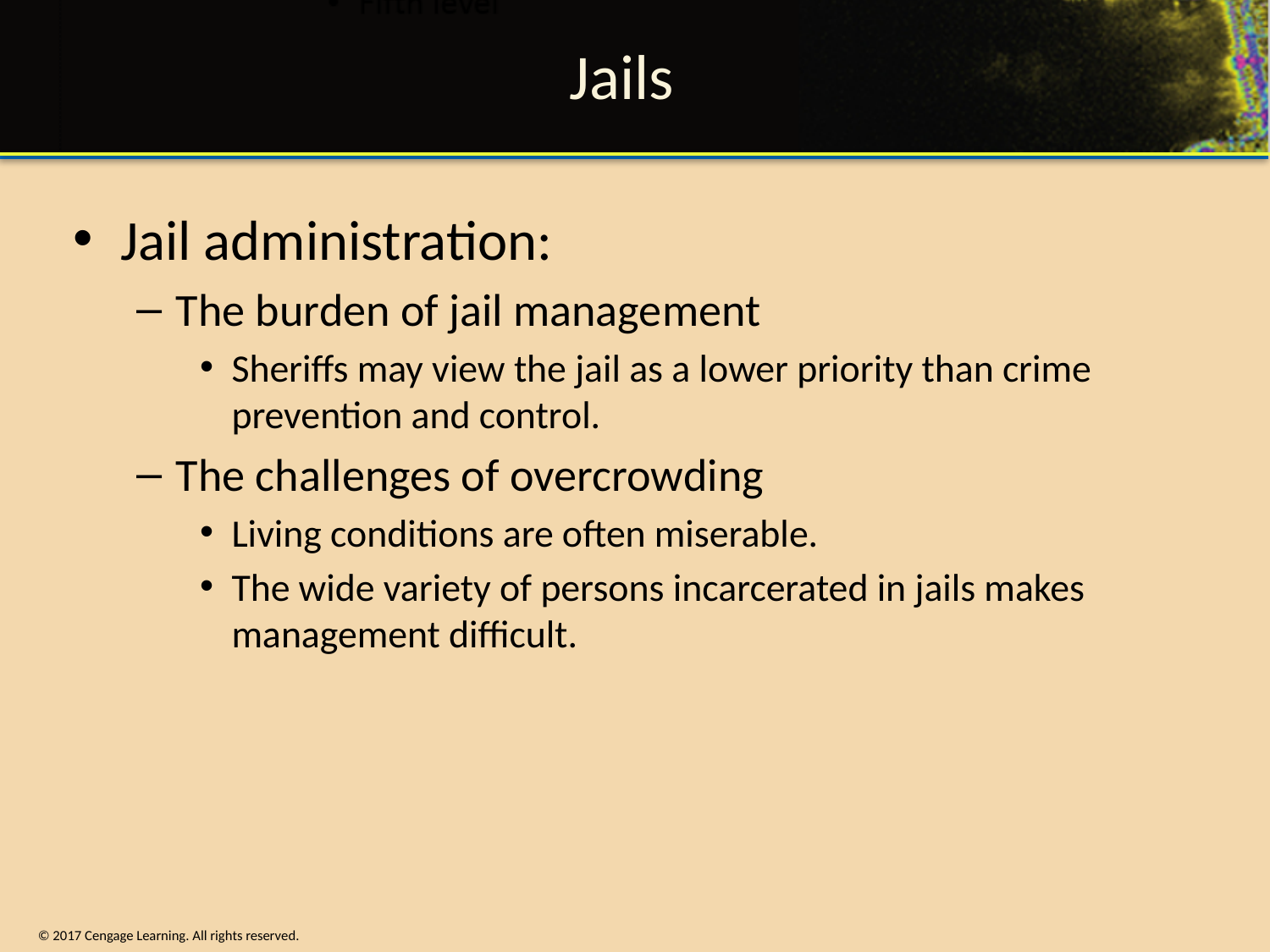

# Jails
Jail administration:
The burden of jail management
Sheriffs may view the jail as a lower priority than crime prevention and control.
The challenges of overcrowding
Living conditions are often miserable.
The wide variety of persons incarcerated in jails makes management difficult.